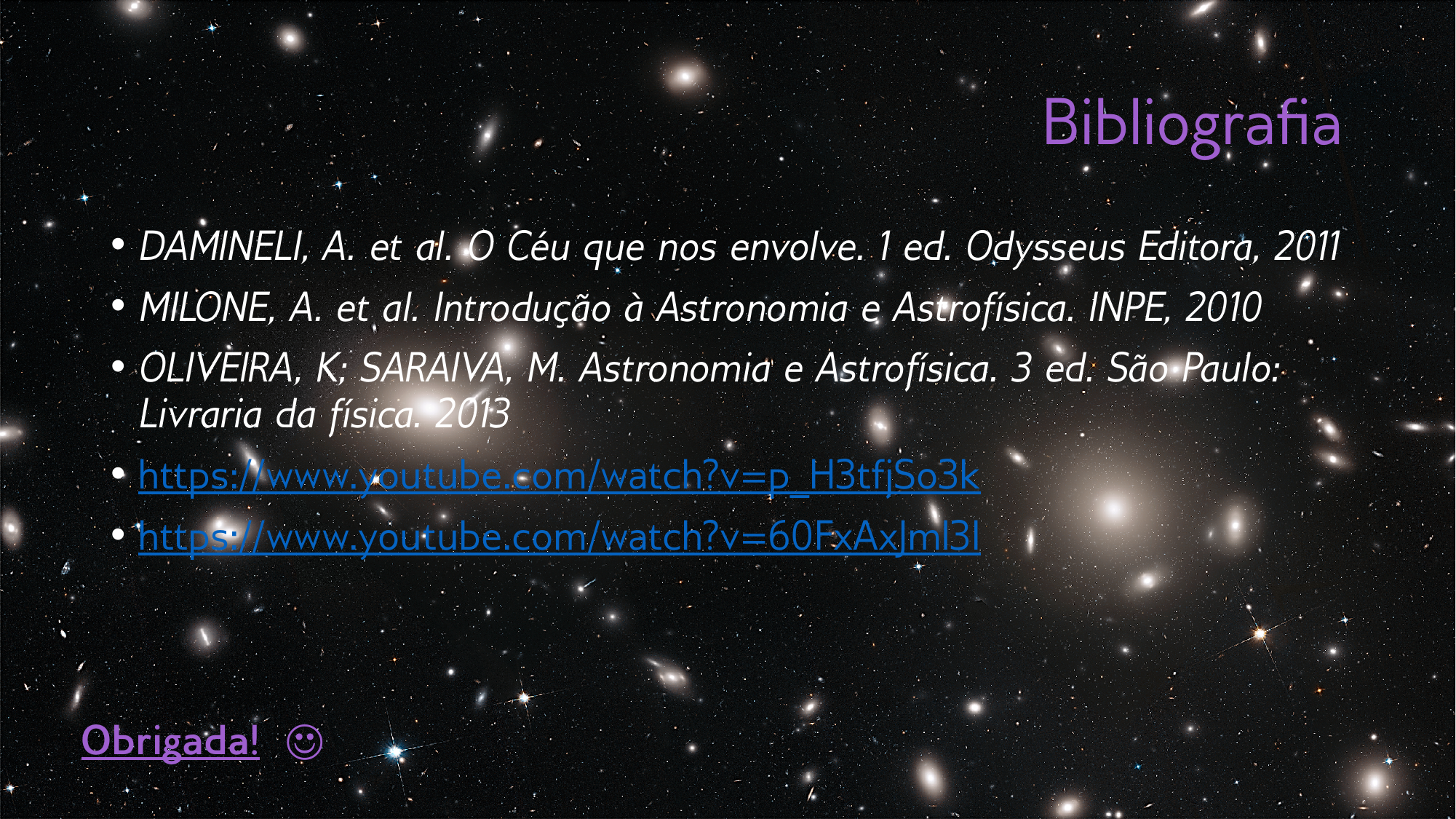

# Bibliografia
DAMINELI, A. et al. O Céu que nos envolve. 1 ed. Odysseus Editora, 2011
MILONE, A. et al. Introdução à Astronomia e Astrofísica. INPE, 2010
OLIVEIRA, K; SARAIVA, M. Astronomia e Astrofísica. 3 ed. São Paulo: Livraria da física. 2013
https://www.youtube.com/watch?v=p_H3tfjSo3k
https://www.youtube.com/watch?v=60FxAxJml3I

Obrigada!  ☺